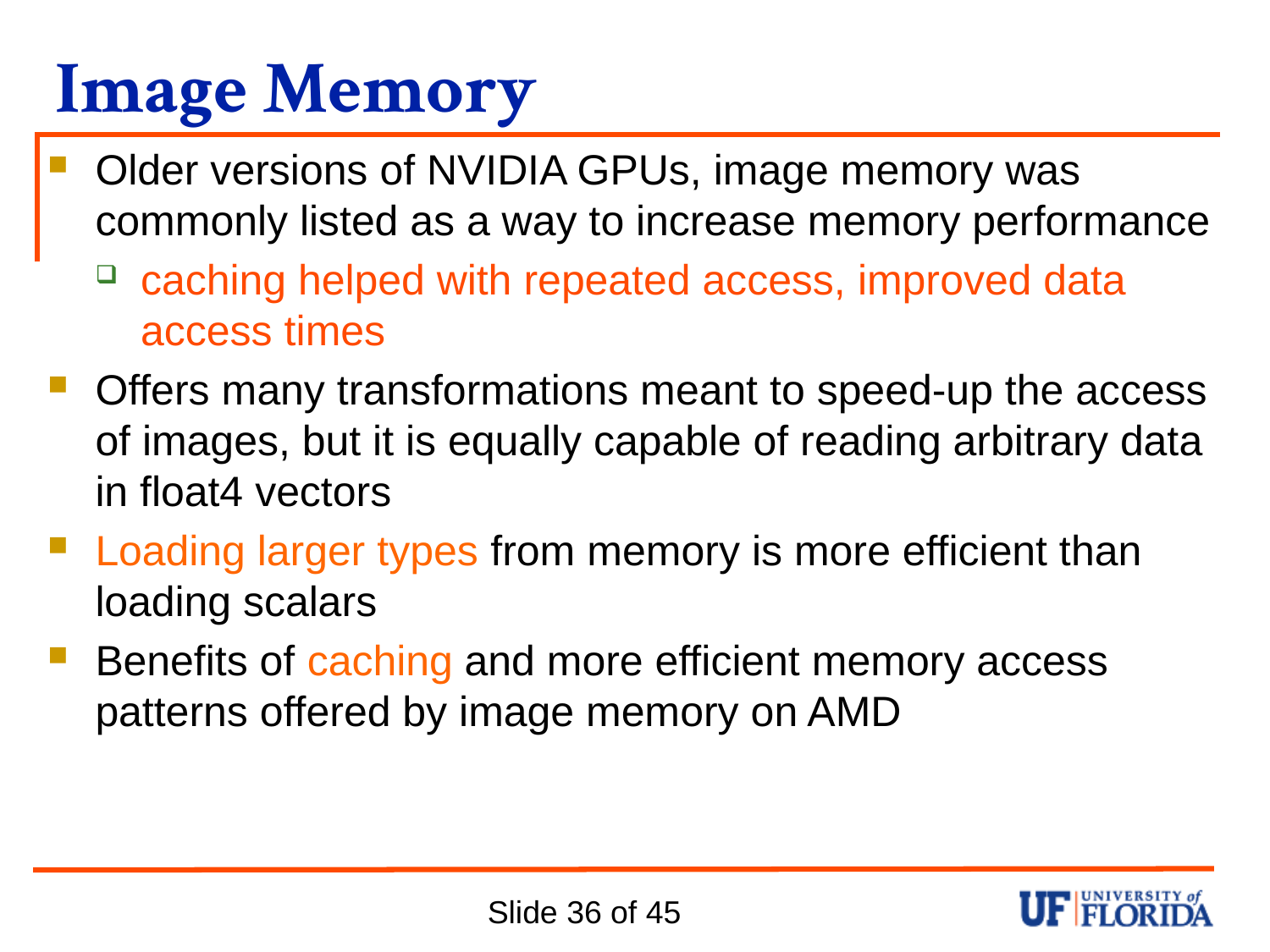

# Image Memory
Older versions of NVIDIA GPUs, image memory was commonly listed as a way to increase memory performance
caching helped with repeated access, improved data access times
Offers many transformations meant to speed-up the access of images, but it is equally capable of reading arbitrary data in float4 vectors
Loading larger types from memory is more efficient than loading scalars
Benefits of caching and more efficient memory access patterns offered by image memory on AMD